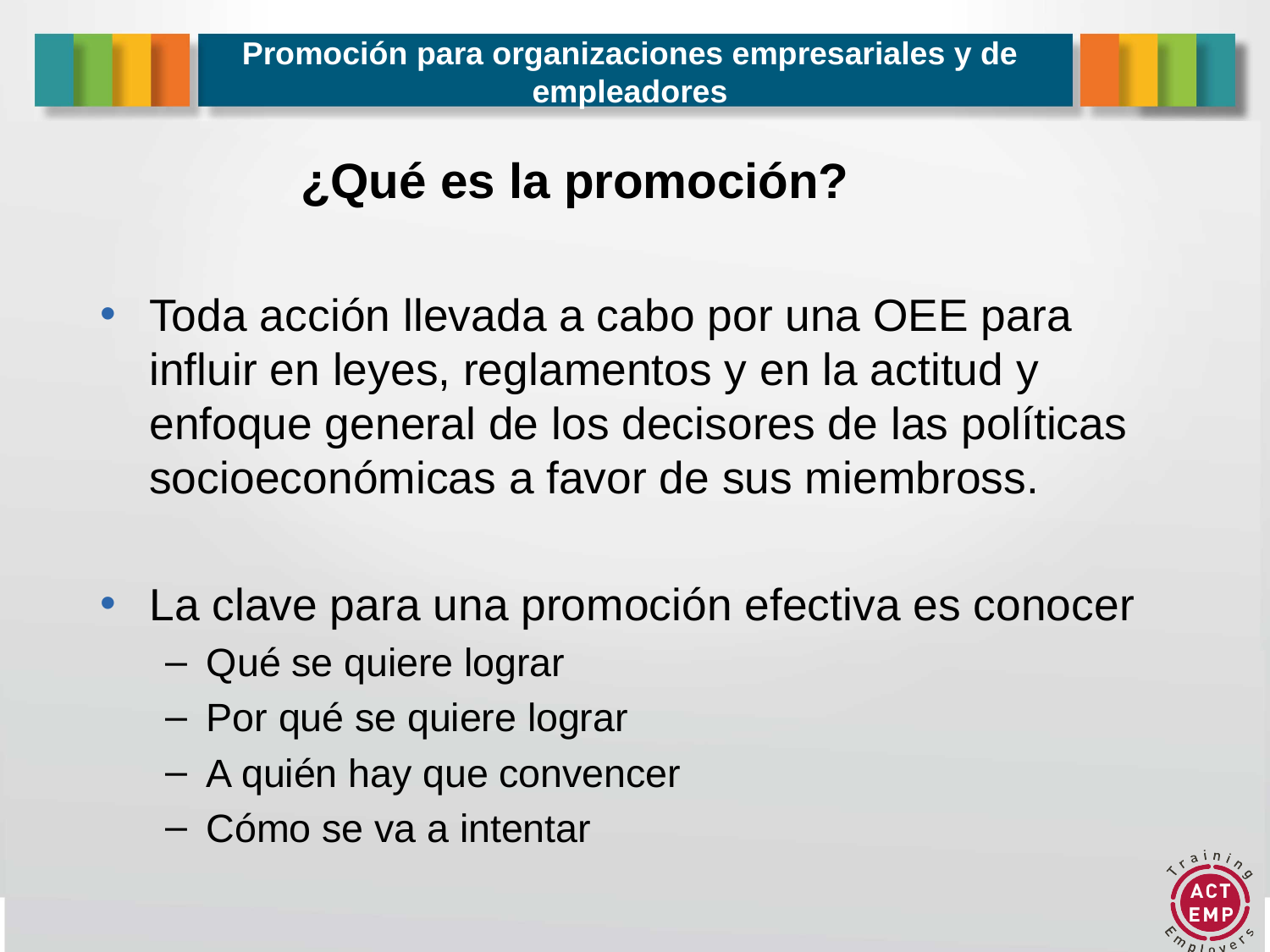

Promoción para organizaciones empresariales y de empleadores
# ¿Qué es la promoción?
Toda acción llevada a cabo por una OEE para influir en leyes, reglamentos y en la actitud y enfoque general de los decisores de las políticas socioeconómicas a favor de sus miembross.

La clave para una promoción efectiva es conocer
Qué se quiere lograr
Por qué se quiere lograr
A quién hay que convencer
Cómo se va a intentar